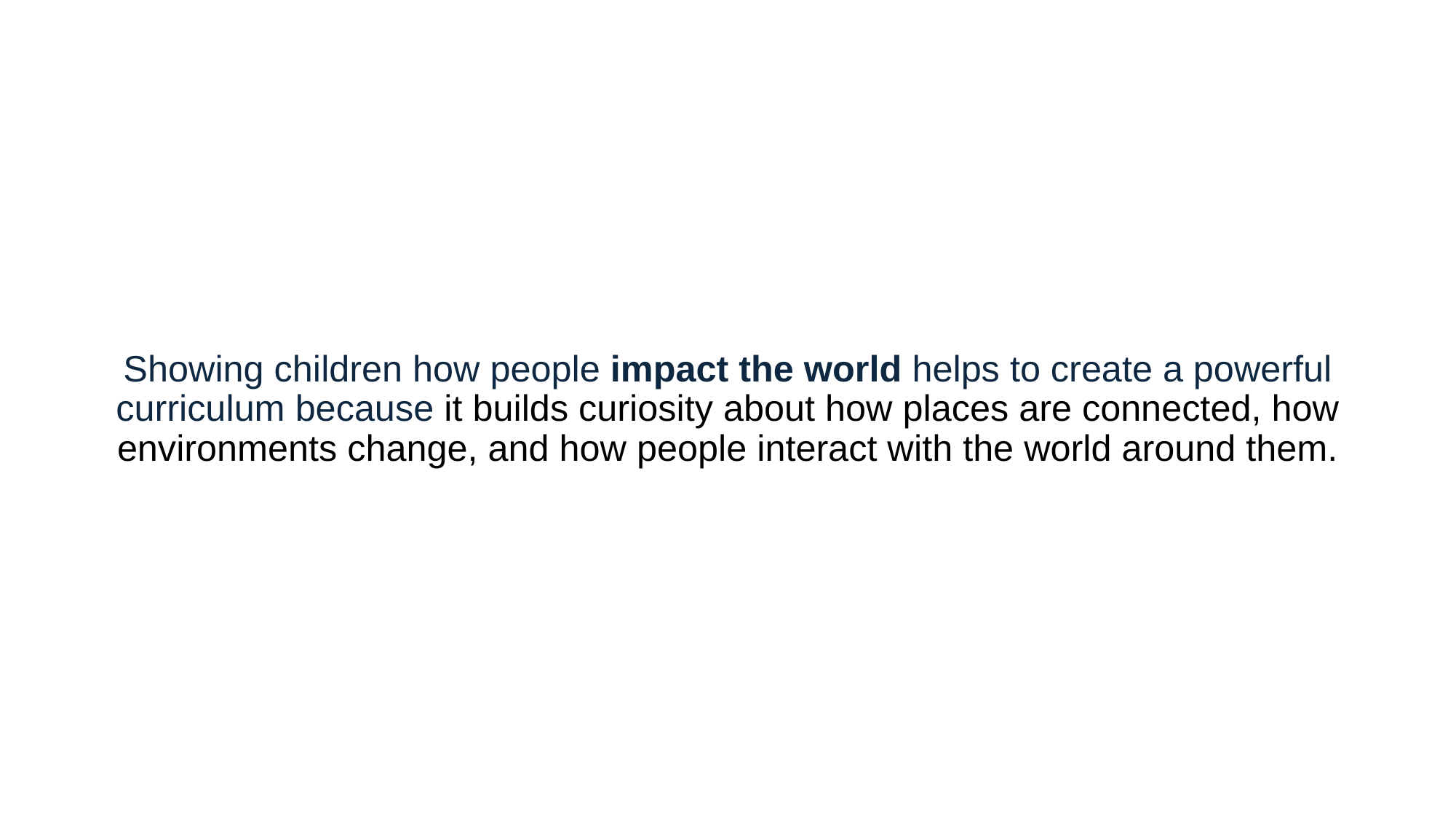

# Showing children how people impact the world helps to create a powerful curriculum because it builds curiosity about how places are connected, how environments change, and how people interact with the world around them.